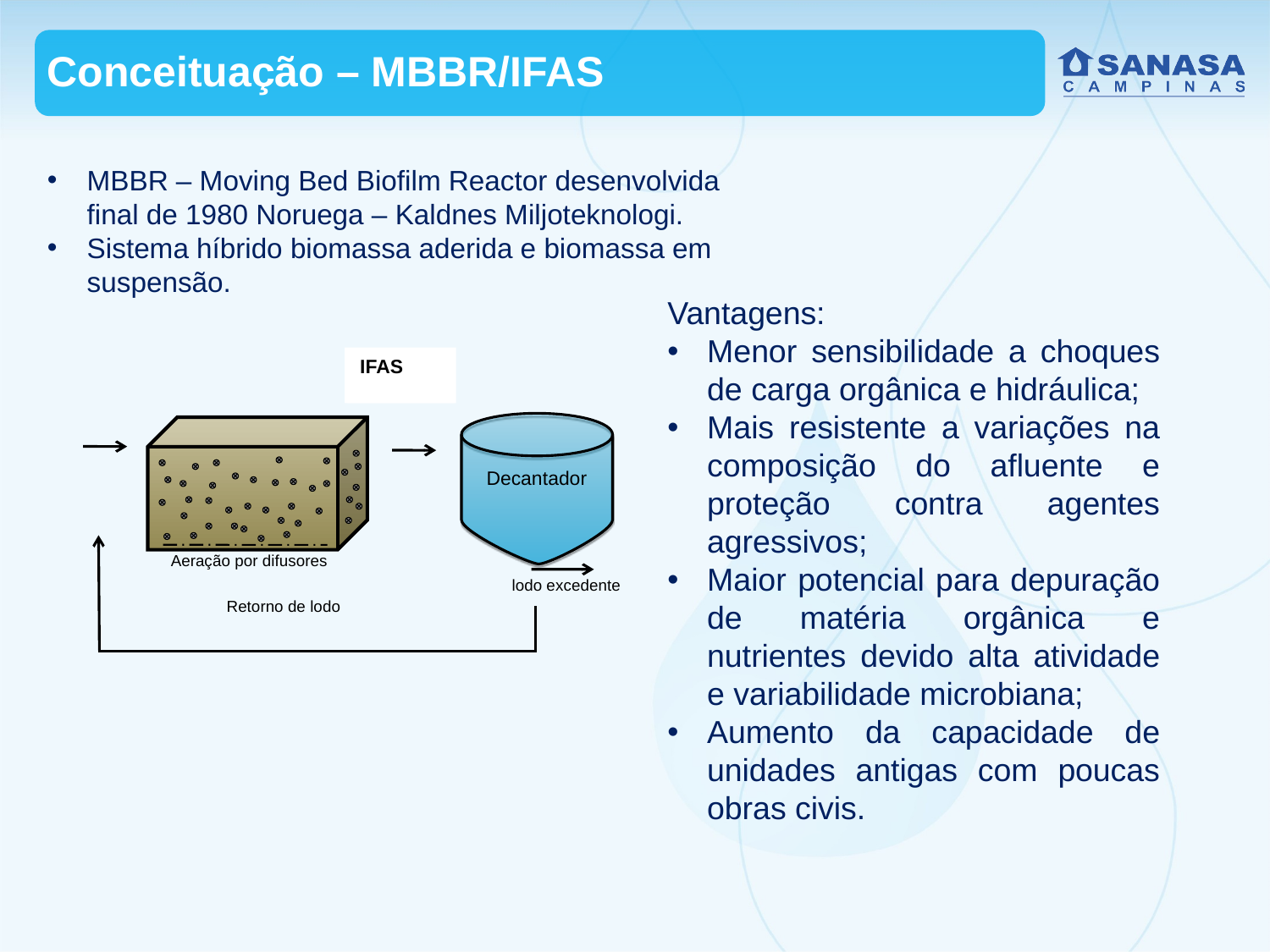

Conceituação – MBBR/IFAS
MBBR – Moving Bed Biofilm Reactor desenvolvida final de 1980 Noruega – Kaldnes Miljoteknologi.
Sistema híbrido biomassa aderida e biomassa em suspensão.
Vantagens:
Menor sensibilidade a choques de carga orgânica e hidráulica;
Mais resistente a variações na composição do afluente e proteção contra agentes agressivos;
Maior potencial para depuração de matéria orgânica e nutrientes devido alta atividade e variabilidade microbiana;
Aumento da capacidade de unidades antigas com poucas obras civis.
MBBR

Decantador

Aeração por difusores

lodo excedente

IFAS

Retorno de lodo